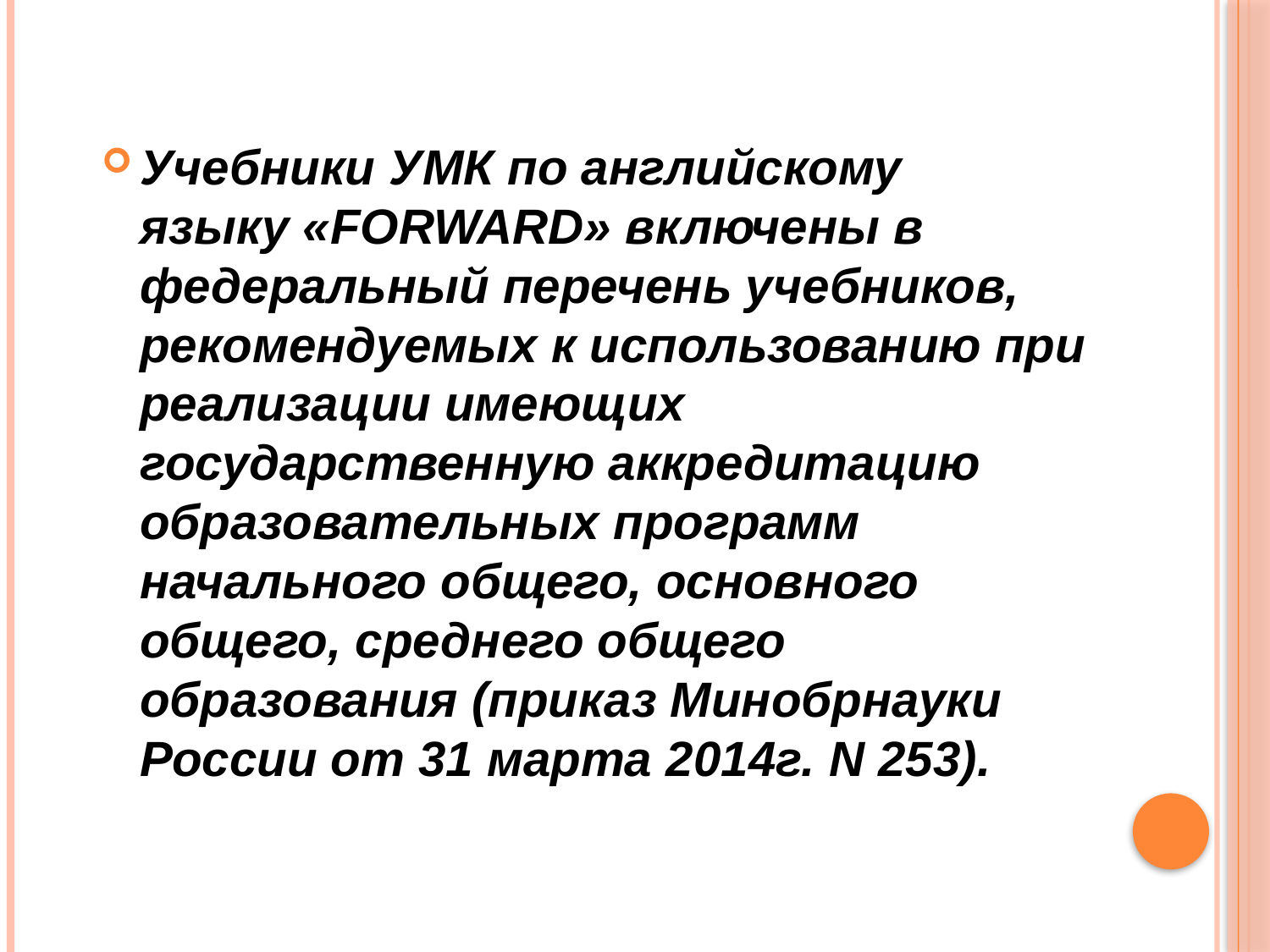

Учебники УМК по английскому языку «FORWARD» включены в федеральный перечень учебников, рекомендуемых к использованию при реализации имеющих государственную аккредитацию образовательных программ начального общего, основного общего, среднего общего образования (приказ Минобрнауки России от 31 марта 2014г. N 253).